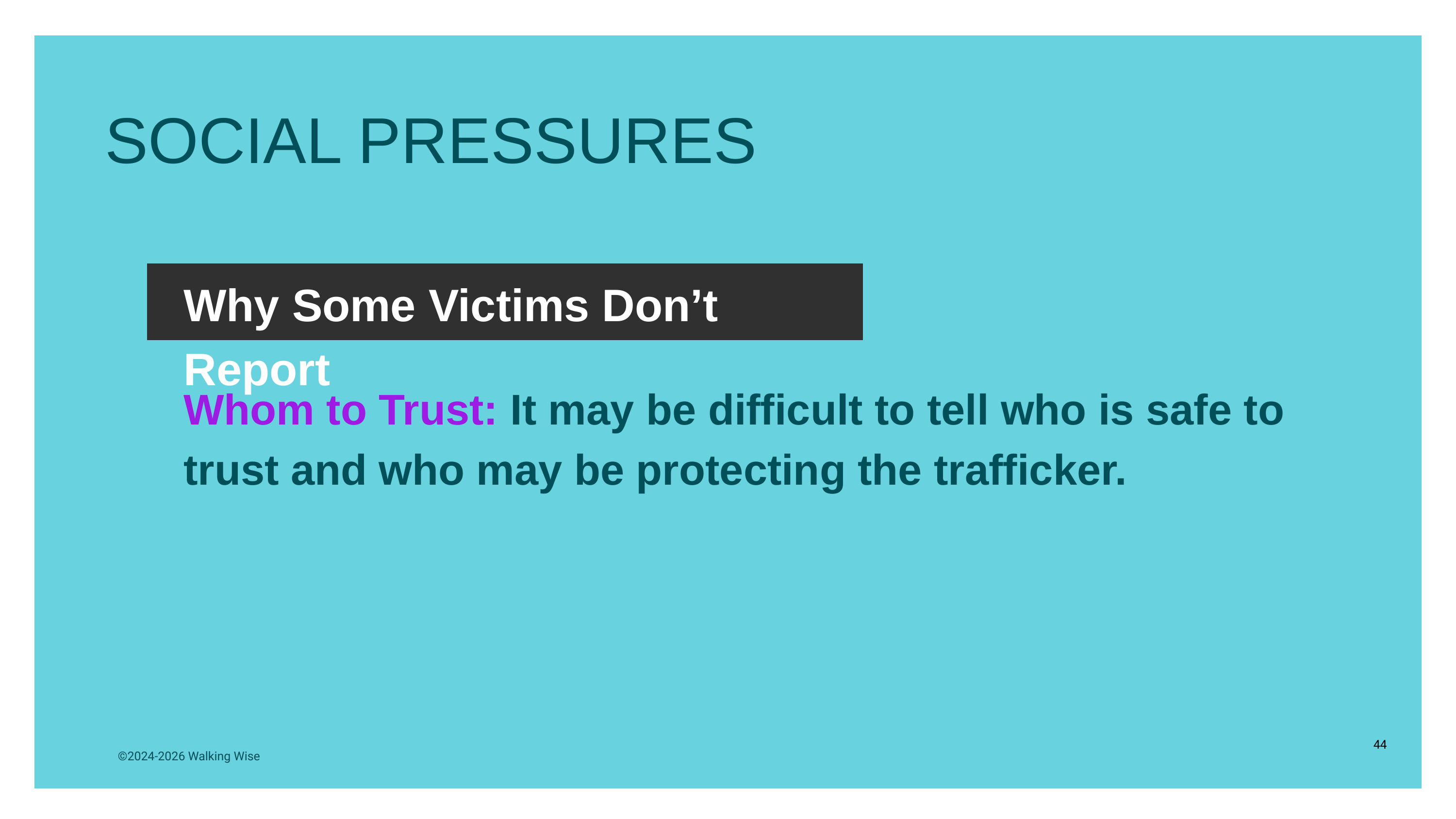

SOCIAL PRESSURES

Why Some Victims Don’t Report
Whom to Trust: It may be difficult to tell who is safe to trust and who may be protecting the trafficker.
44
©2024-2026 Walking Wise